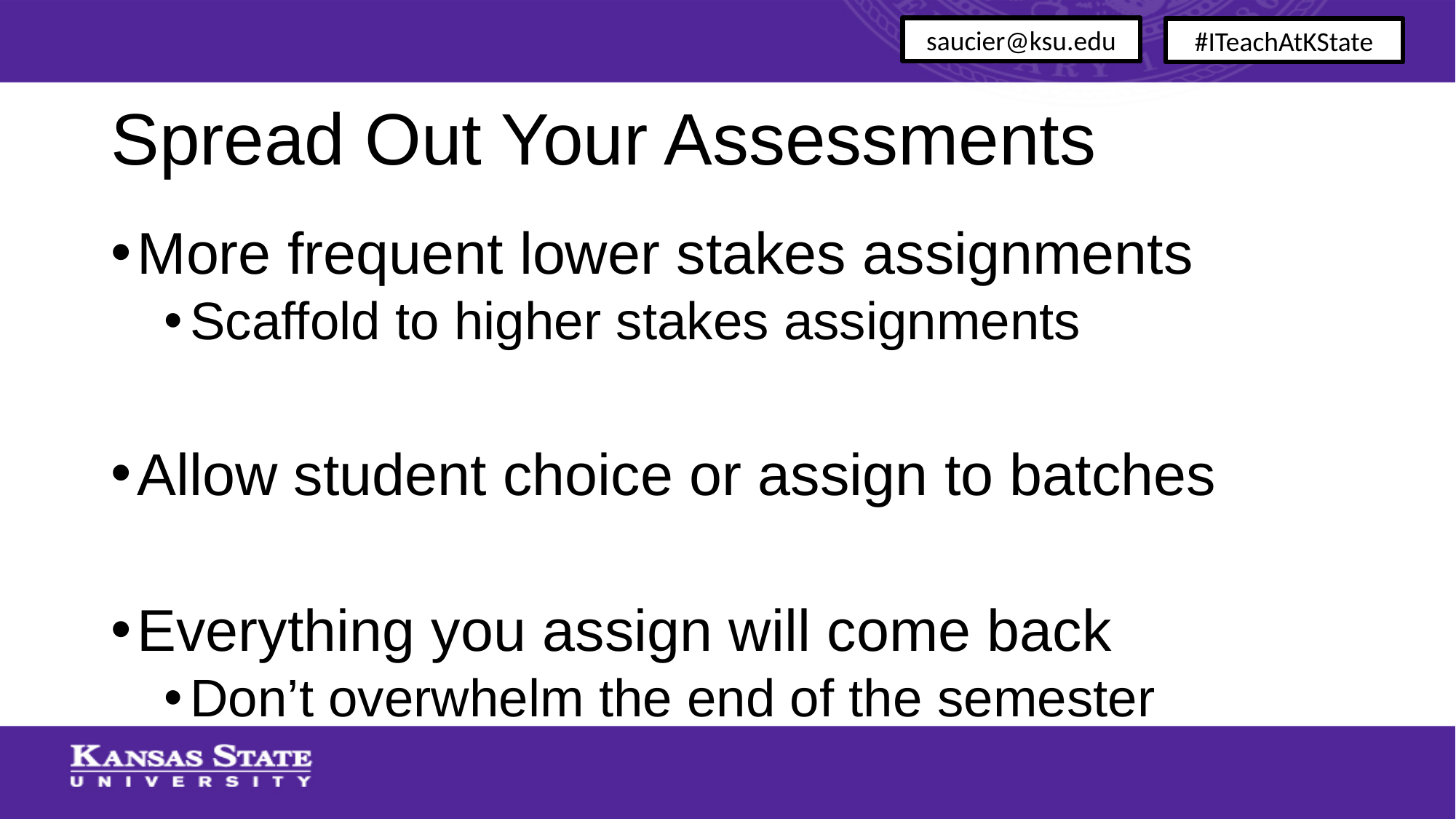

saucier@ksu.edu
#ITeachAtKState
# Spread Out Your Assessments
More frequent lower stakes assignments
Scaffold to higher stakes assignments

Allow student choice or assign to batches

Everything you assign will come back
Don’t overwhelm the end of the semester